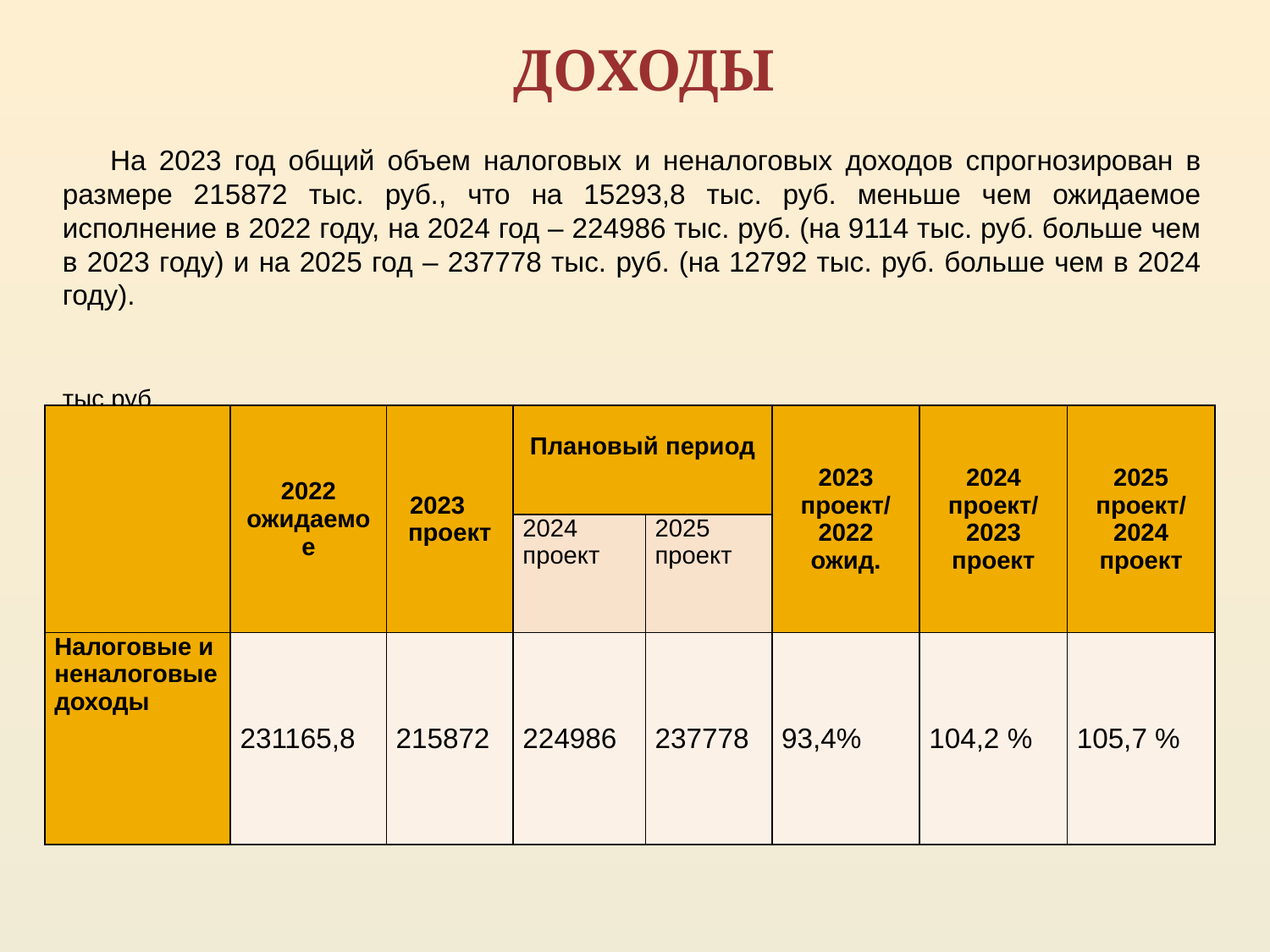

ДОХОДЫ

На 2023 год общий объем налоговых и неналоговых доходов спрогнозирован в размере 215872 тыс. руб., что на 15293,8 тыс. руб. меньше чем ожидаемое исполнение в 2022 году, на 2024 год – 224986 тыс. руб. (на 9114 тыс. руб. больше чем в 2023 году) и на 2025 год – 237778 тыс. руб. (на 12792 тыс. руб. больше чем в 2024 году).

                                                                                                                 тыс.руб.
|  | 2022 ожидаемое | 2023 проект | Плановый период |  | 2023 проект/ 2022 ожид. | 2024 проект/ 2023 проект | 2025 проект/ 2024 проект |
| --- | --- | --- | --- | --- | --- | --- | --- |
|  |  |  | 2024 проект | 2025 проект |  |  |  |
| Налоговые и неналоговые доходы | 231165,8 | 215872 | 224986 | 237778 | 93,4% | 104,2 % | 105,7 % |